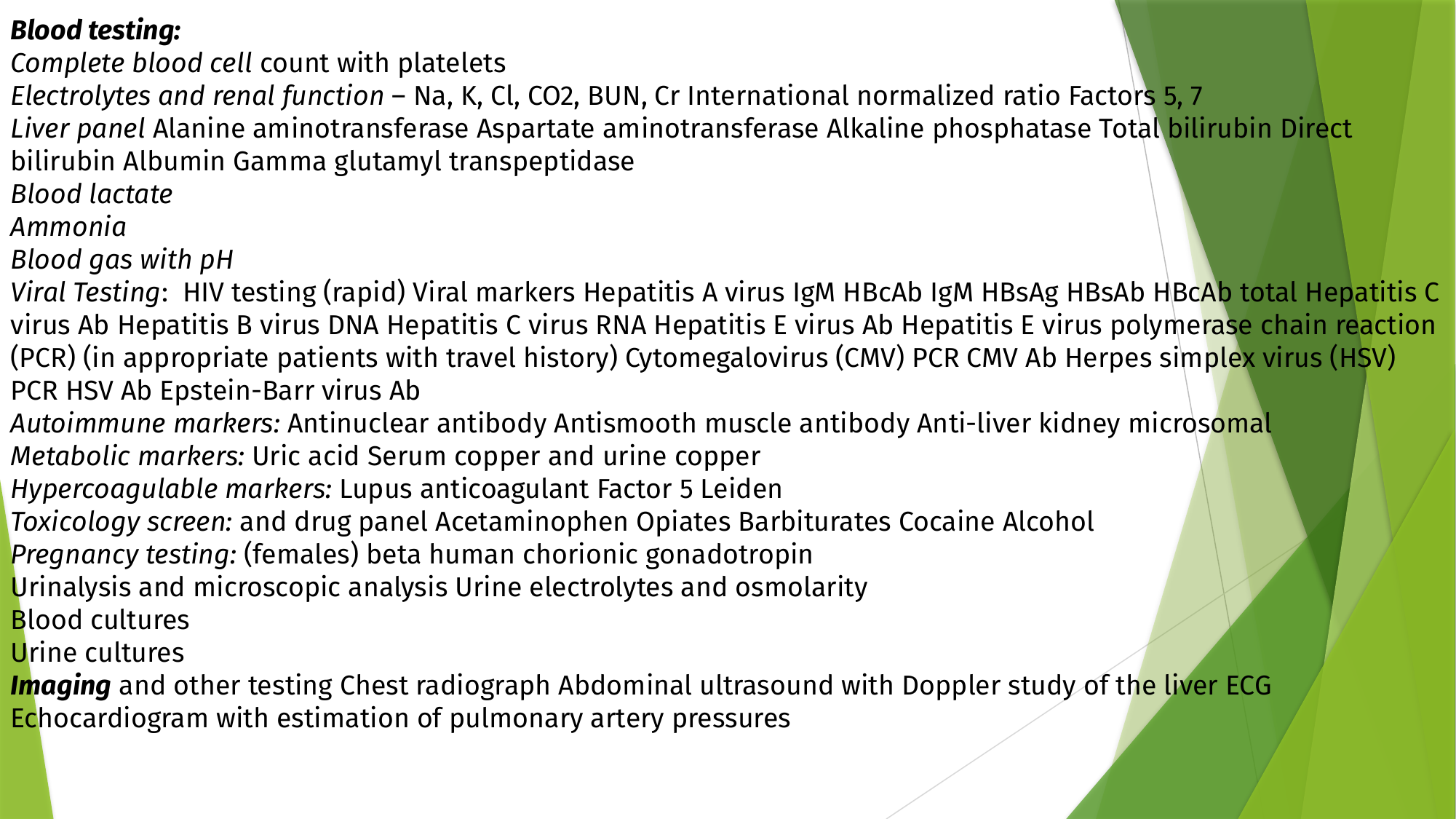

Blood testing:
Complete blood cell count with platelets
Electrolytes and renal function – Na, K, Cl, CO2, BUN, Cr International normalized ratio Factors 5, 7
Liver panel Alanine aminotransferase Aspartate aminotransferase Alkaline phosphatase Total bilirubin Direct bilirubin Albumin Gamma glutamyl transpeptidase
Blood lactate
Ammonia
Blood gas with pH
Viral Testing:  HIV testing (rapid) Viral markers Hepatitis A virus IgM HBcAb IgM HBsAg HBsAb HBcAb total Hepatitis C virus Ab Hepatitis B virus DNA Hepatitis C virus RNA Hepatitis E virus Ab Hepatitis E virus polymerase chain reaction (PCR) (in appropriate patients with travel history) Cytomegalovirus (CMV) PCR CMV Ab Herpes simplex virus (HSV) PCR HSV Ab Epstein-Barr virus Ab
Autoimmune markers: Antinuclear antibody Antismooth muscle antibody Anti-liver kidney microsomal
Metabolic markers: Uric acid Serum copper and urine copper
Hypercoagulable markers: Lupus anticoagulant Factor 5 Leiden
Toxicology screen: and drug panel Acetaminophen Opiates Barbiturates Cocaine Alcohol
Pregnancy testing: (females) beta human chorionic gonadotropin
Urinalysis and microscopic analysis Urine electrolytes and osmolarity
Blood cultures
Urine cultures
Imaging and other testing Chest radiograph Abdominal ultrasound with Doppler study of the liver ECG Echocardiogram with estimation of pulmonary artery pressures